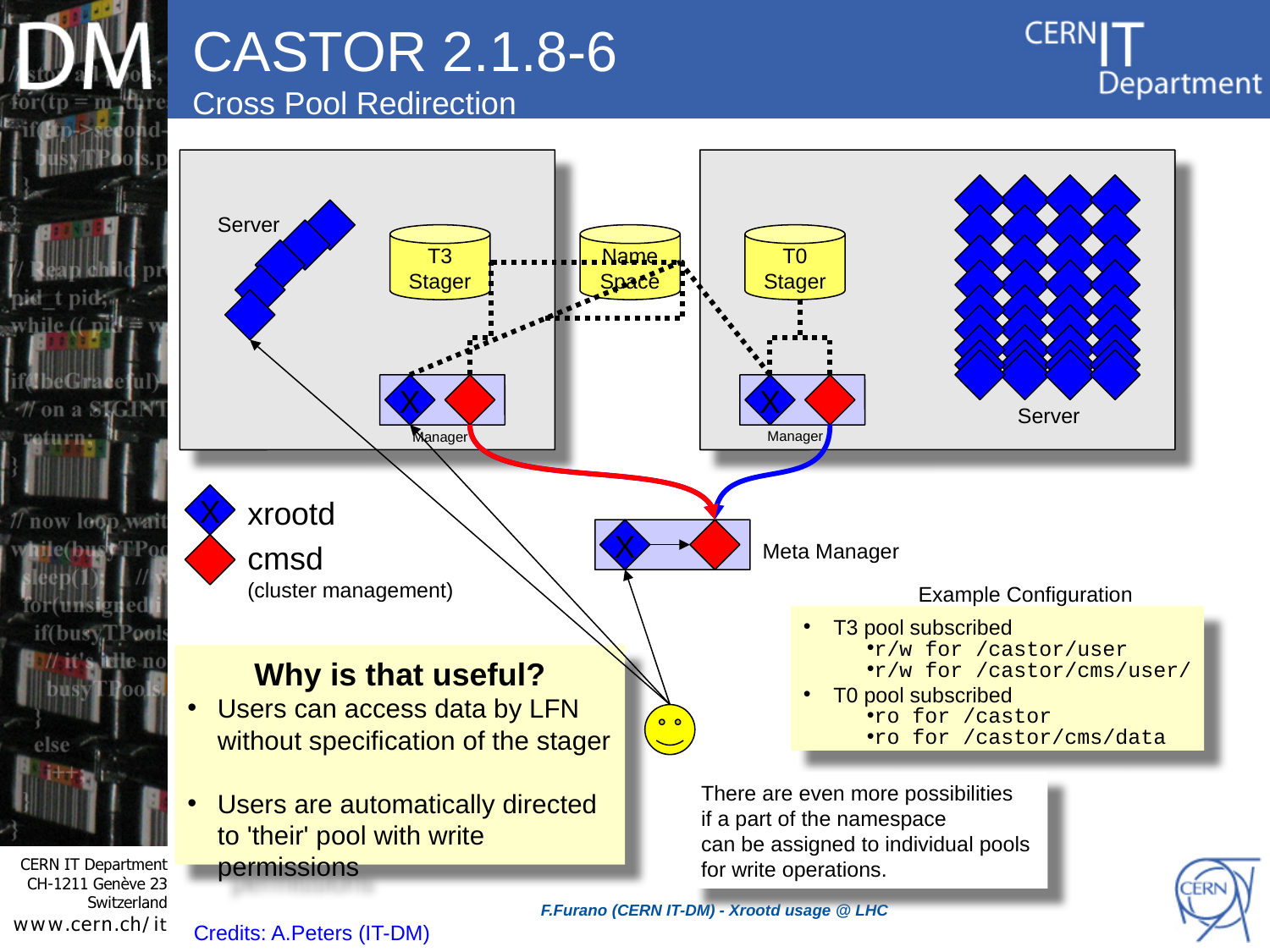

# CASTOR 2.1.8-6 Cross Pool Redirection

Server

T3
Stager
Name
Space
T0
Stager

X

X

Server
Manager
Manager
X
xrootd

X

cmsd
(cluster management)
Meta Manager

Example Configuration
T3 pool subscribed
r/w for /castor/user
r/w for /castor/cms/user/
T0 pool subscribed
ro for /castor
ro for /castor/cms/data
Why is that useful?
Users can access data by LFN
without specification of the stager
Users are automatically directed to 'their' pool with write permissions

There are even more possibilities
if a part of the namespace
can be assigned to individual pools
for write operations.
F.Furano (CERN IT-DM) - Xrootd usage @ LHC
Credits: A.Peters (IT-DM)